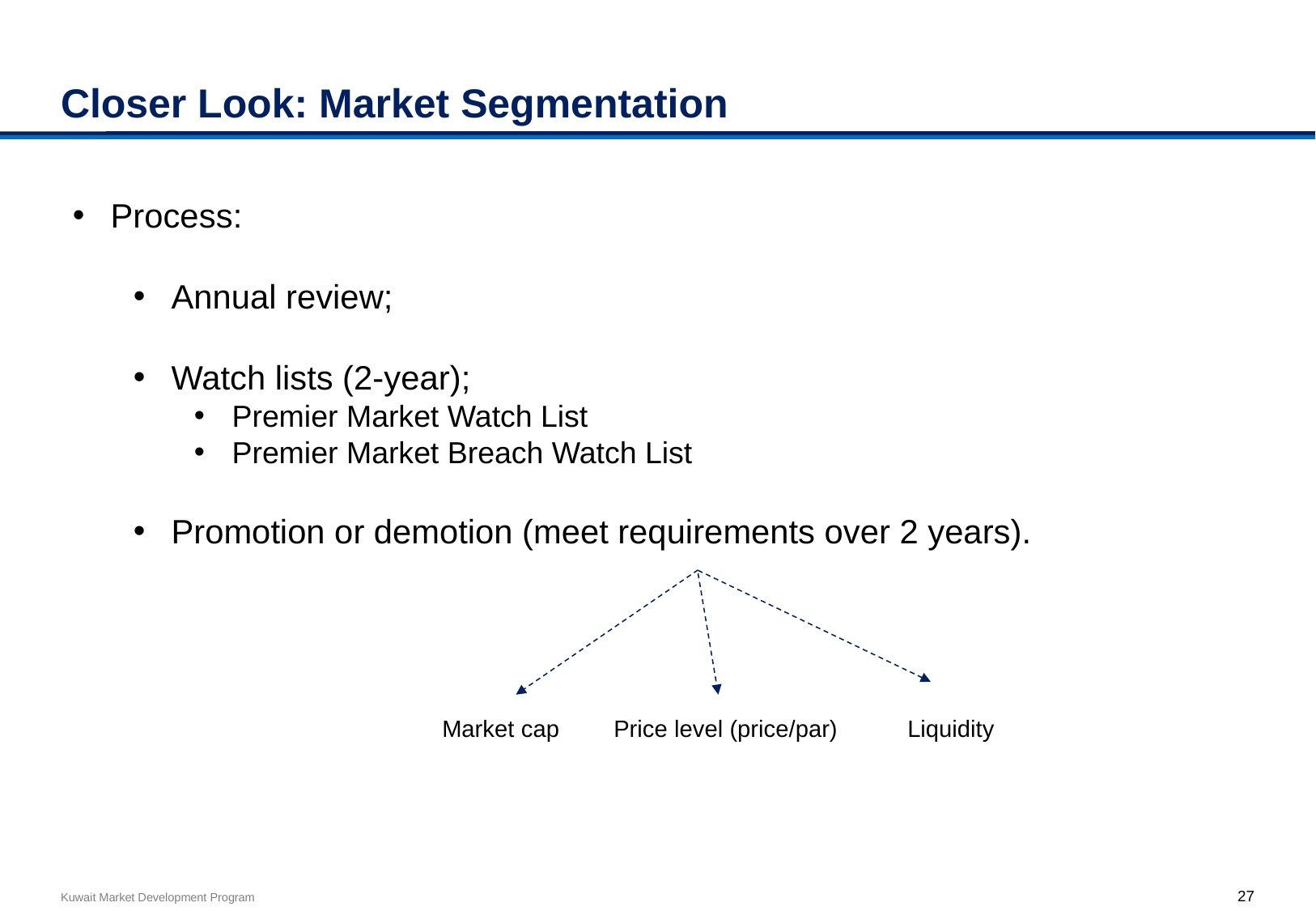

# Closer Look: Market Segmentation
Process:

Annual review;

Watch lists (2-year);
Premier Market Watch List
Premier Market Breach Watch List

Promotion or demotion (meet requirements over 2 years).

Market cap
Price level (price/par)
Liquidity